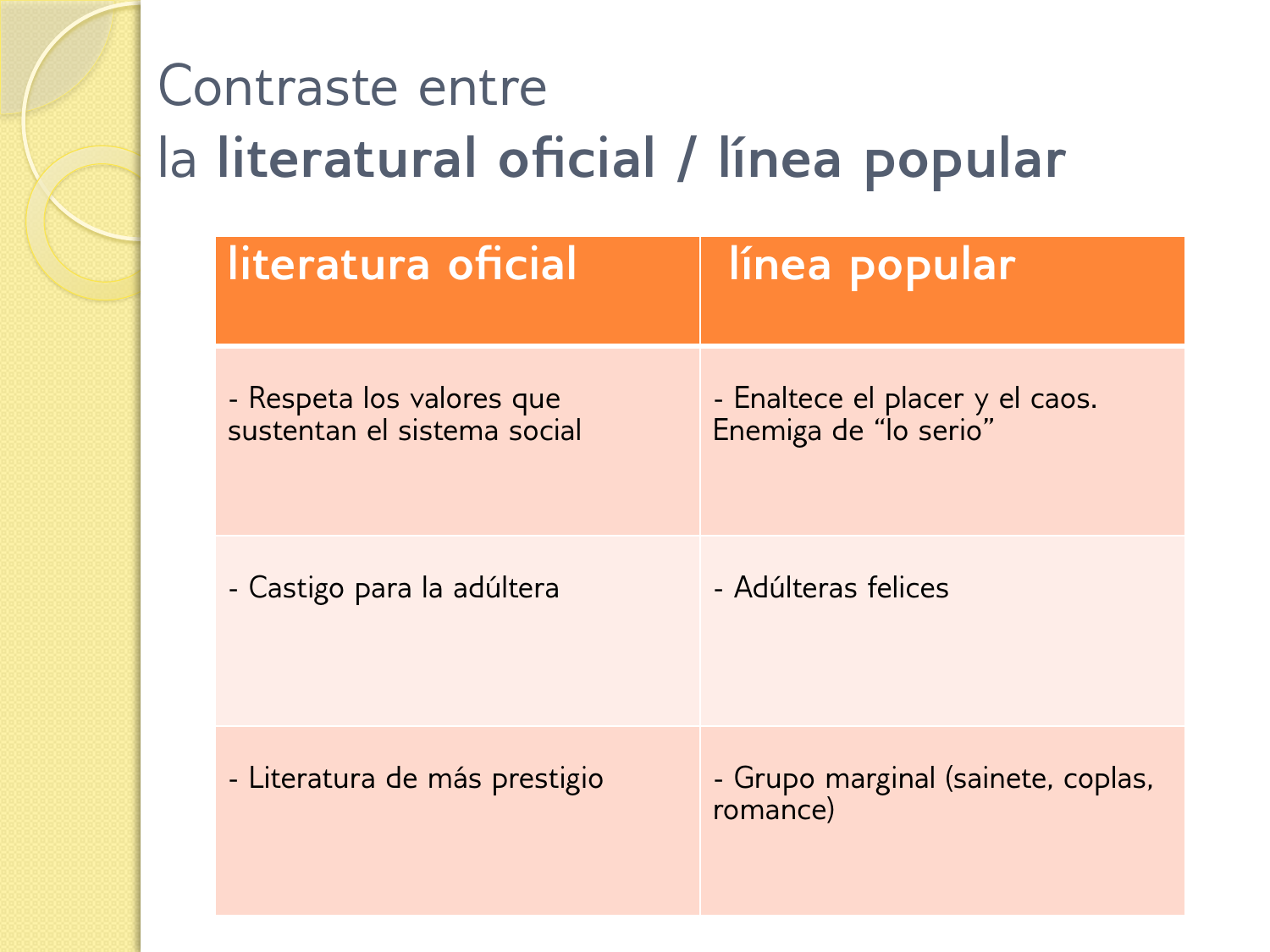

# Contraste entre la literatural oficial / línea popular
| literatura oficial | línea popular |
| --- | --- |
| - Respeta los valores que sustentan el sistema social | - Enaltece el placer y el caos. Enemiga de “lo serio” |
| - Castigo para la adúltera | - Adúlteras felices |
| - Literatura de más prestigio | - Grupo marginal (sainete, coplas, romance) |